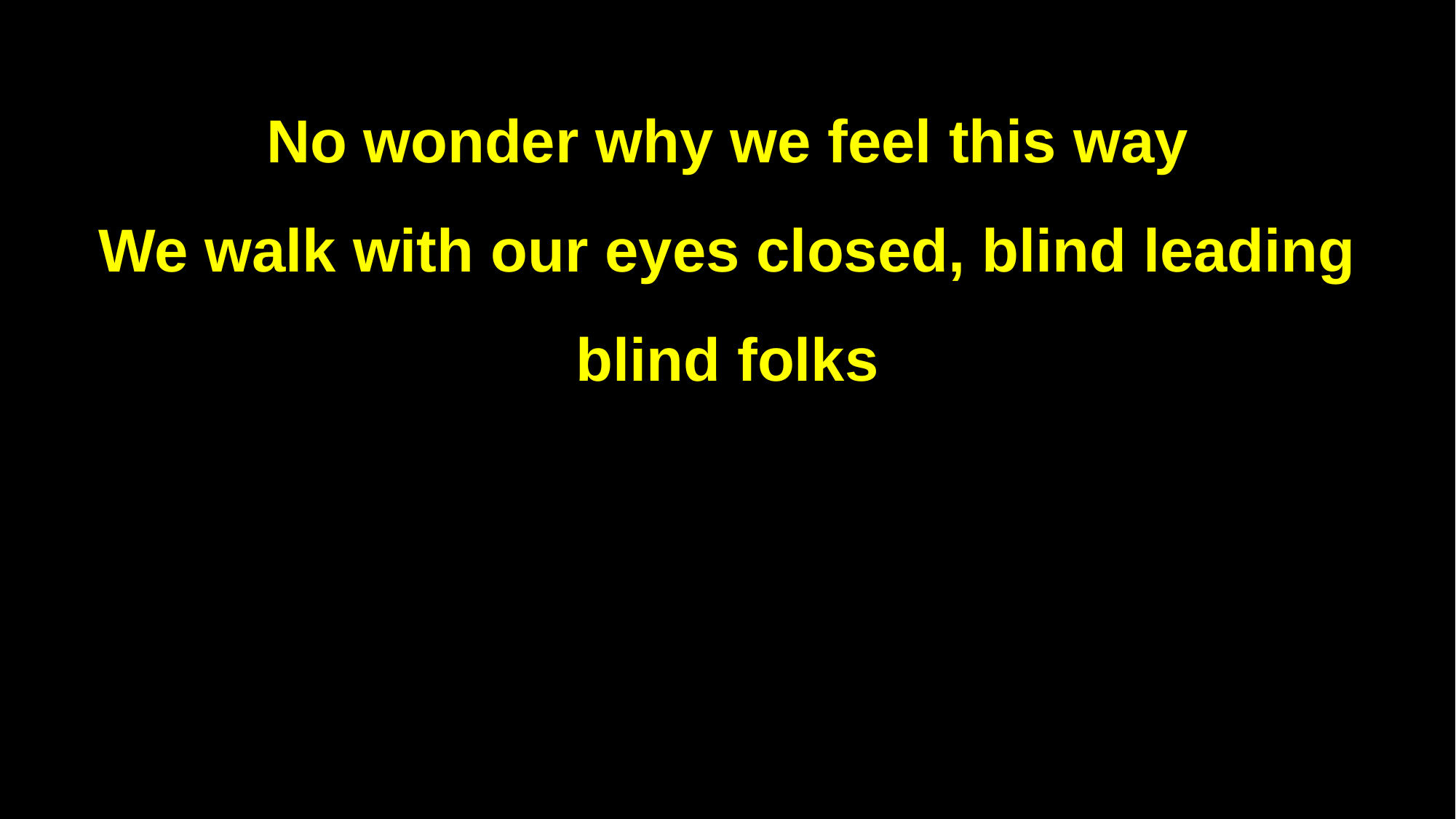

No wonder why we feel this way
We walk with our eyes closed, blind leading blind folks